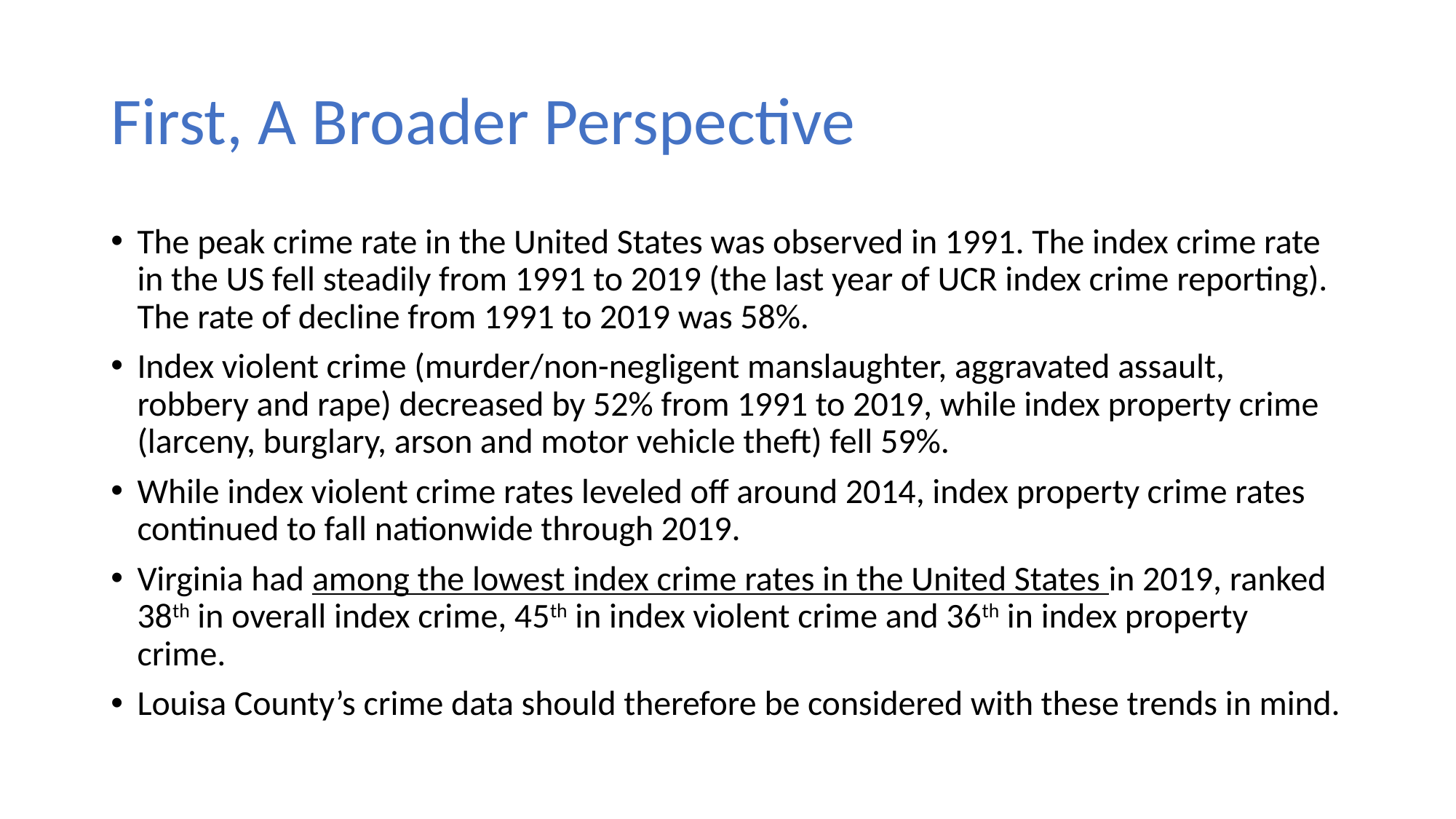

# First, A Broader Perspective
The peak crime rate in the United States was observed in 1991. The index crime rate in the US fell steadily from 1991 to 2019 (the last year of UCR index crime reporting).  The rate of decline from 1991 to 2019 was 58%.
Index violent crime (murder/non-negligent manslaughter, aggravated assault, robbery and rape) decreased by 52% from 1991 to 2019, while index property crime (larceny, burglary, arson and motor vehicle theft) fell 59%.
While index violent crime rates leveled off around 2014, index property crime rates continued to fall nationwide through 2019.
Virginia had among the lowest index crime rates in the United States in 2019, ranked 38th in overall index crime, 45th in index violent crime and 36th in index property crime.
Louisa County’s crime data should therefore be considered with these trends in mind.